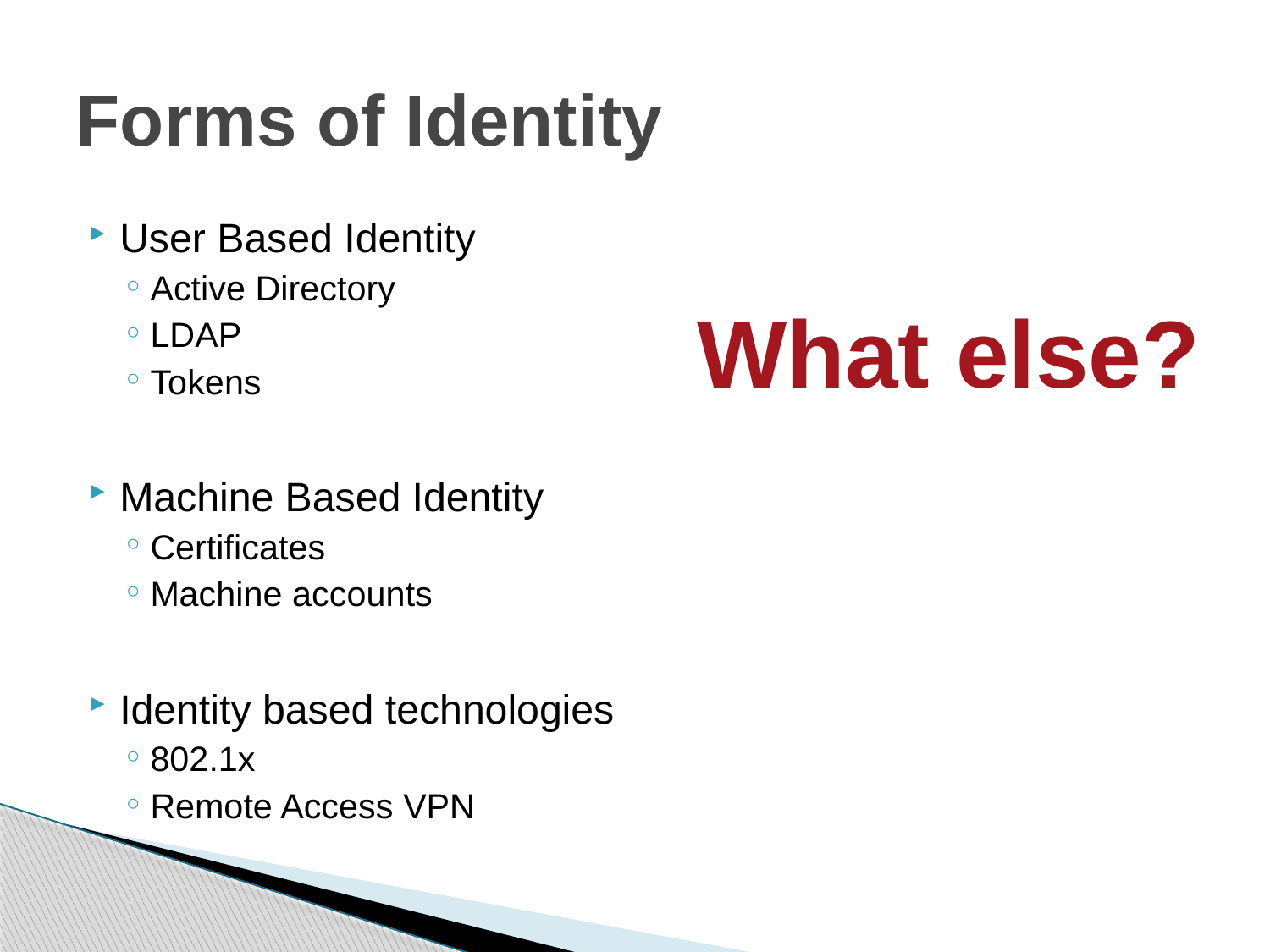

# Forms of Identity
User Based Identity
Active Directory
LDAP
Tokens

Machine Based Identity
Certificates
Machine accounts

Identity based technologies
802.1x
Remote Access VPN
What else?